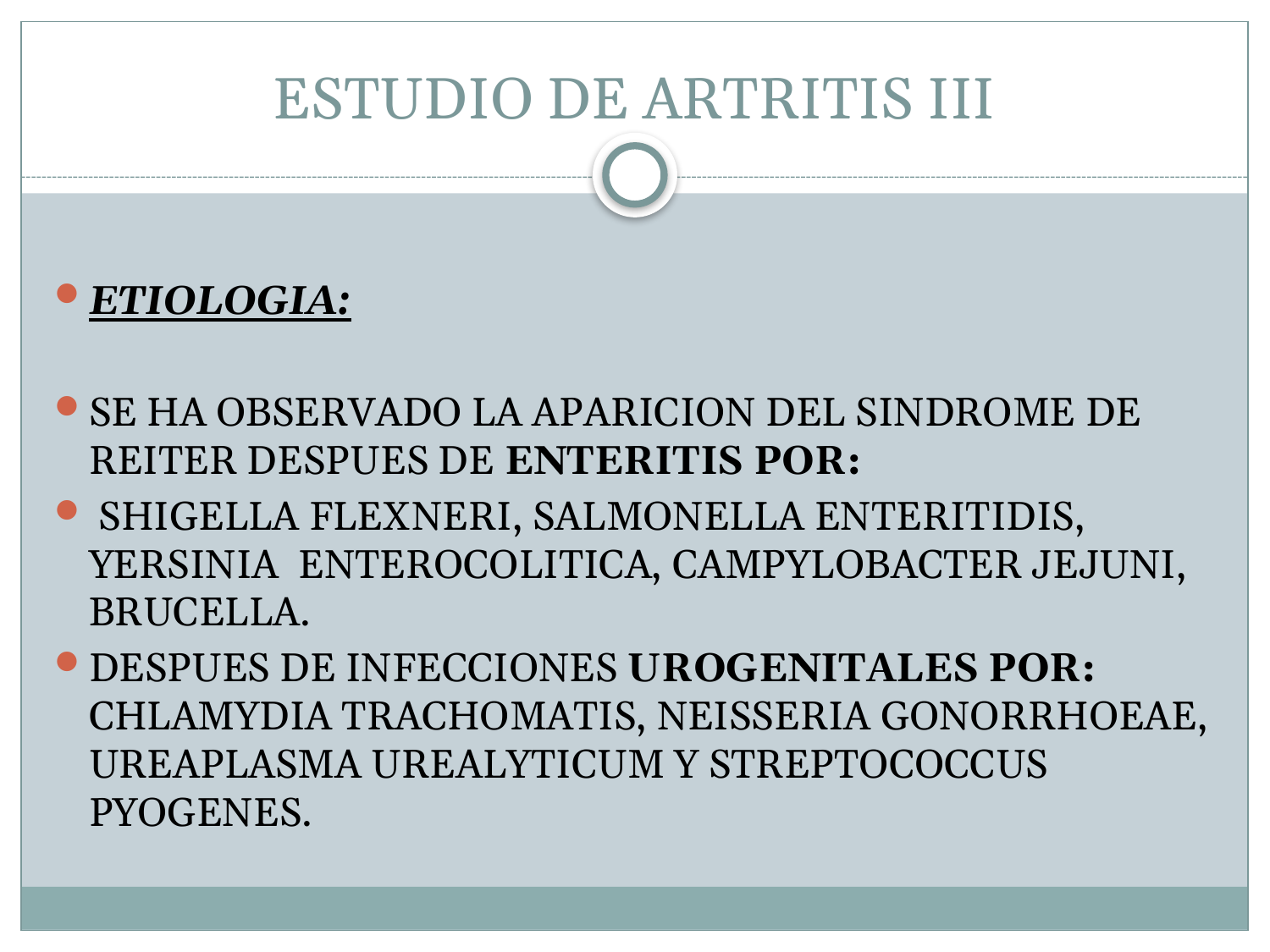

# ESTUDIO DE ARTRITIS III

ETIOLOGIA:

SE HA OBSERVADO LA APARICION DEL SINDROME DE REITER DESPUES DE ENTERITIS POR:
 SHIGELLA FLEXNERI, SALMONELLA ENTERITIDIS,     YERSINIA  ENTEROCOLITICA, CAMPYLOBACTER JEJUNI, BRUCELLA.
DESPUES DE INFECCIONES UROGENITALES POR: CHLAMYDIA TRACHOMATIS, NEISSERIA GONORRHOEAE, UREAPLASMA UREALYTICUM Y STREPTOCOCCUS PYOGENES.